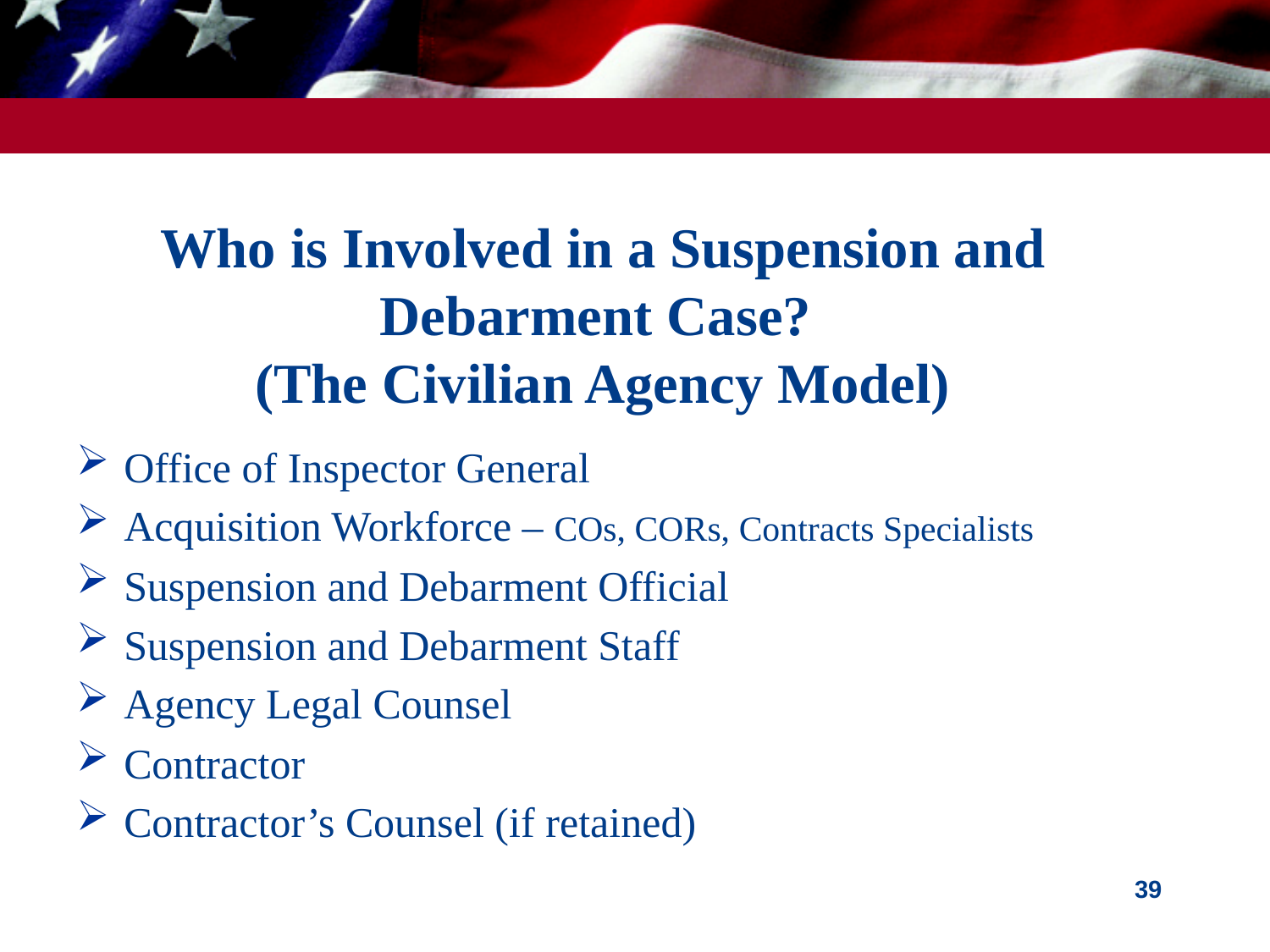

# Who is Involved in a Suspension and Debarment Case? (The Civilian Agency Model)
Office of Inspector General
Acquisition Workforce – COs, CORs, Contracts Specialists
Suspension and Debarment Official
Suspension and Debarment Staff
Agency Legal Counsel
Contractor
Contractor’s Counsel (if retained)
39